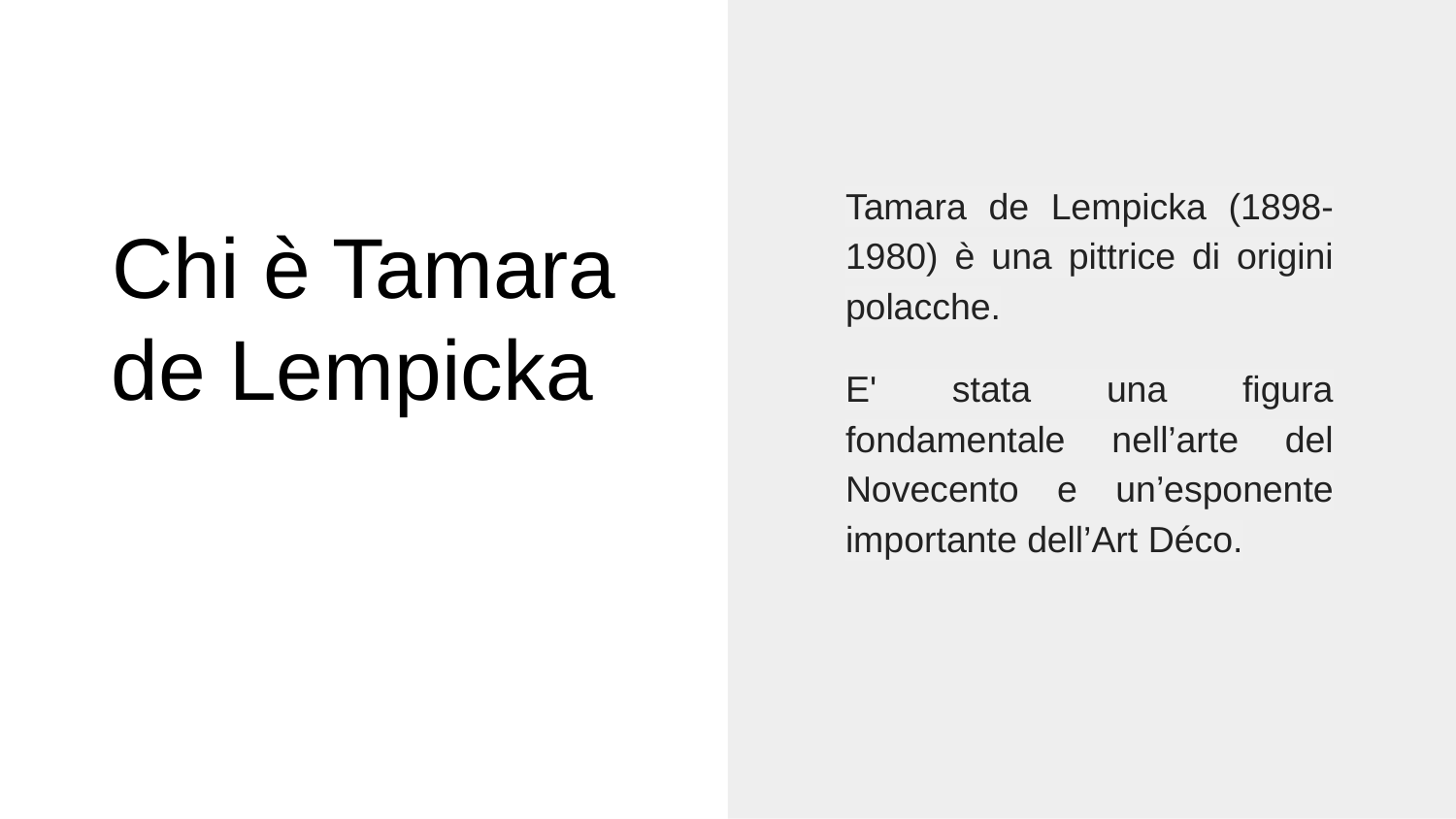

Tamara de Lempicka (1898-1980) è una pittrice di origini polacche.
E' stata una figura fondamentale nell’arte del Novecento e un’esponente importante dell’Art Déco.

# Chi è Tamara de Lempicka